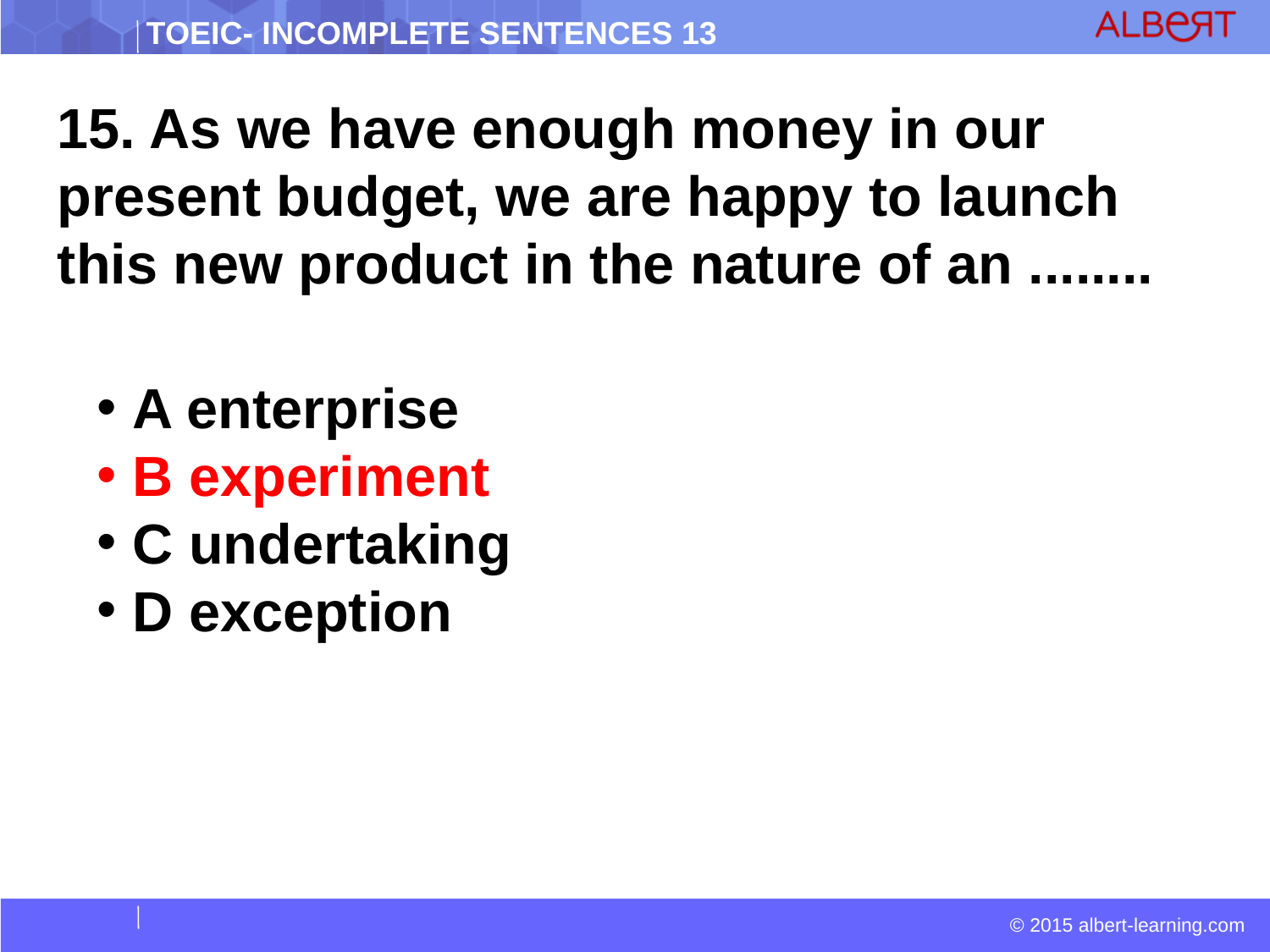

15. As we have enough money in our present budget, we are happy to launch this new product in the nature of an ........
 A enterprise
 B experiment
 C undertaking
 D exception